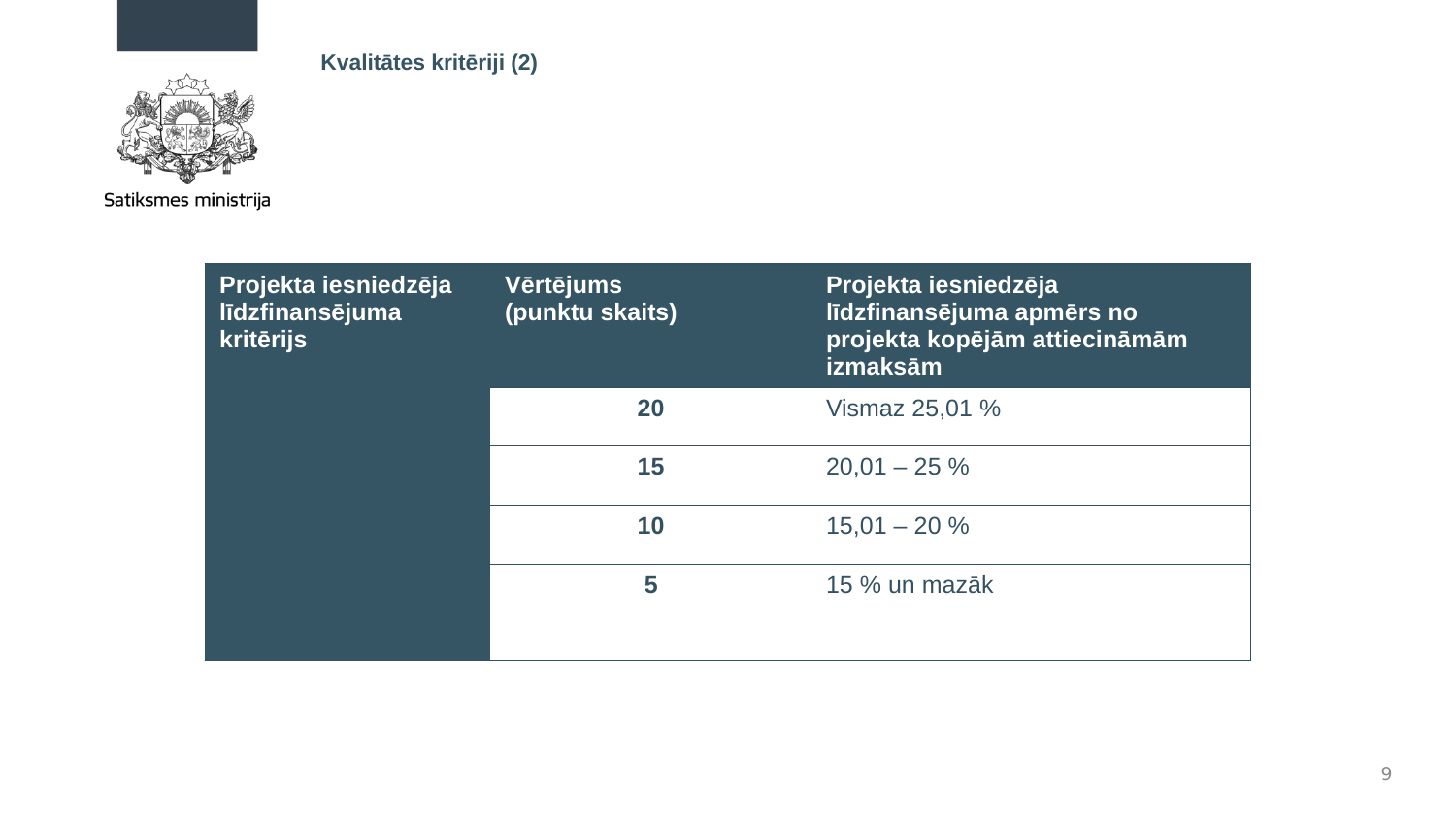

# Kvalitātes kritēriji (2)
| Projekta iesniedzēja līdzfinansējuma kritērijs | Vērtējums (punktu skaits) | Projekta iesniedzēja līdzfinansējuma apmērs no projekta kopējām attiecināmām izmaksām |
| --- | --- | --- |
|  | 20 | Vismaz 25,01 % |
|  | 15 | 20,01 – 25 % |
|  | 10 | 15,01 – 20 % |
|  | 5 | 15 % un mazāk |
9